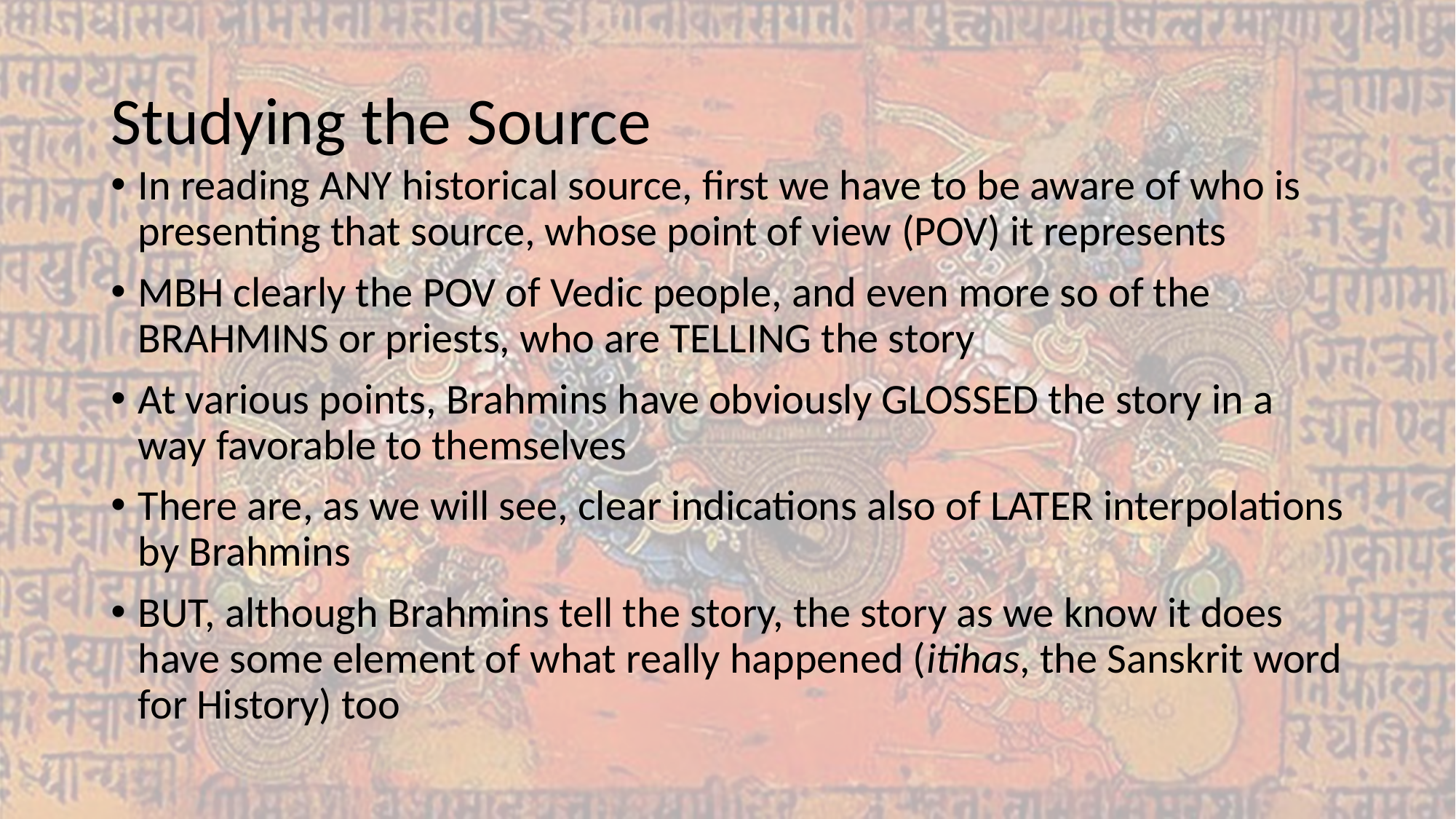

# Studying the Source
In reading ANY historical source, first we have to be aware of who is presenting that source, whose point of view (POV) it represents
MBH clearly the POV of Vedic people, and even more so of the BRAHMINS or priests, who are TELLING the story
At various points, Brahmins have obviously GLOSSED the story in a way favorable to themselves
There are, as we will see, clear indications also of LATER interpolations by Brahmins
BUT, although Brahmins tell the story, the story as we know it does have some element of what really happened (itihas, the Sanskrit word for History) too